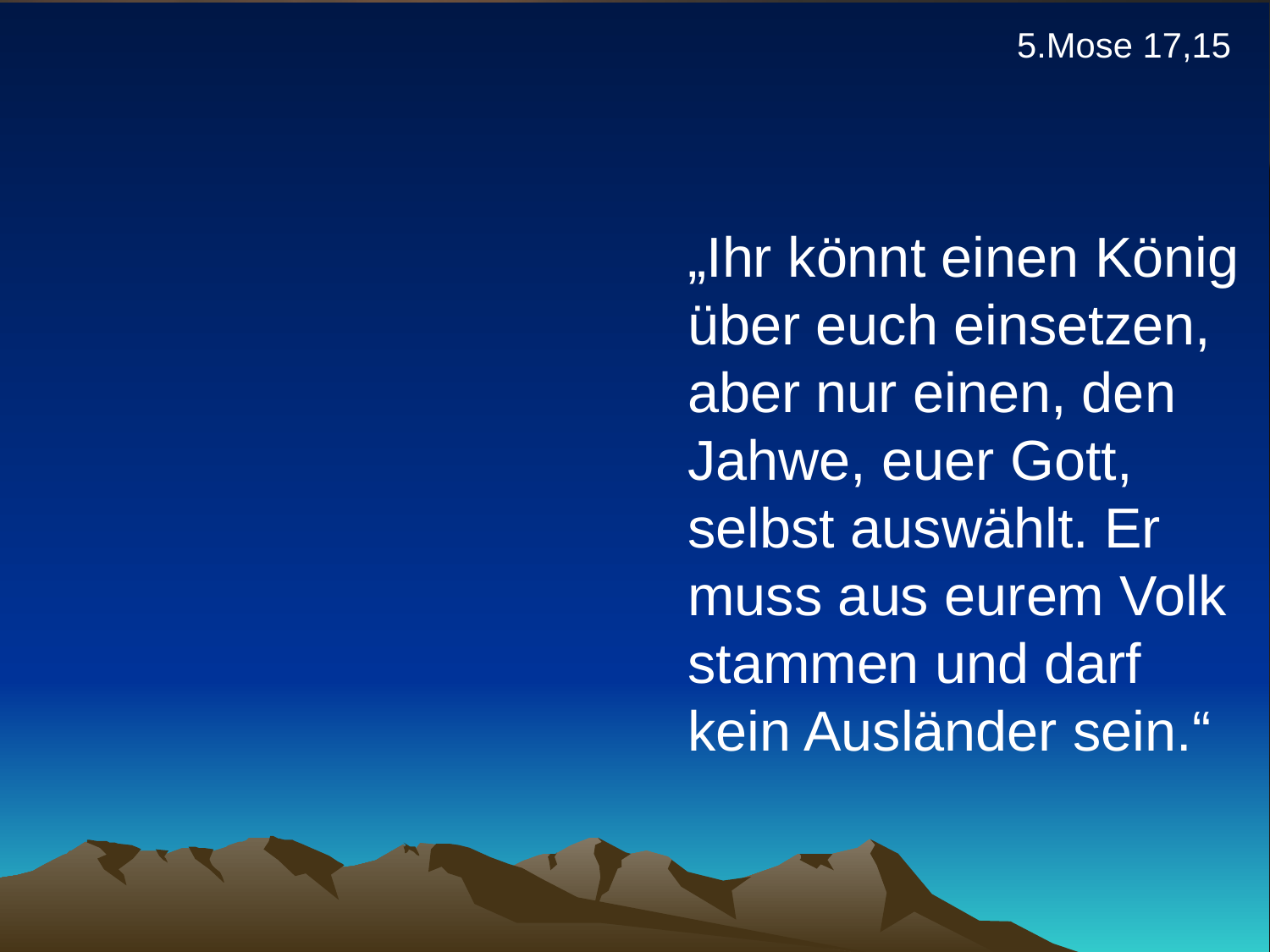

5.Mose 17,15
# „Ihr könnt einen König über euch einsetzen, aber nur einen, den Jahwe, euer Gott, selbst auswählt. Er muss aus eurem Volk stammen und darf kein Ausländer sein.“